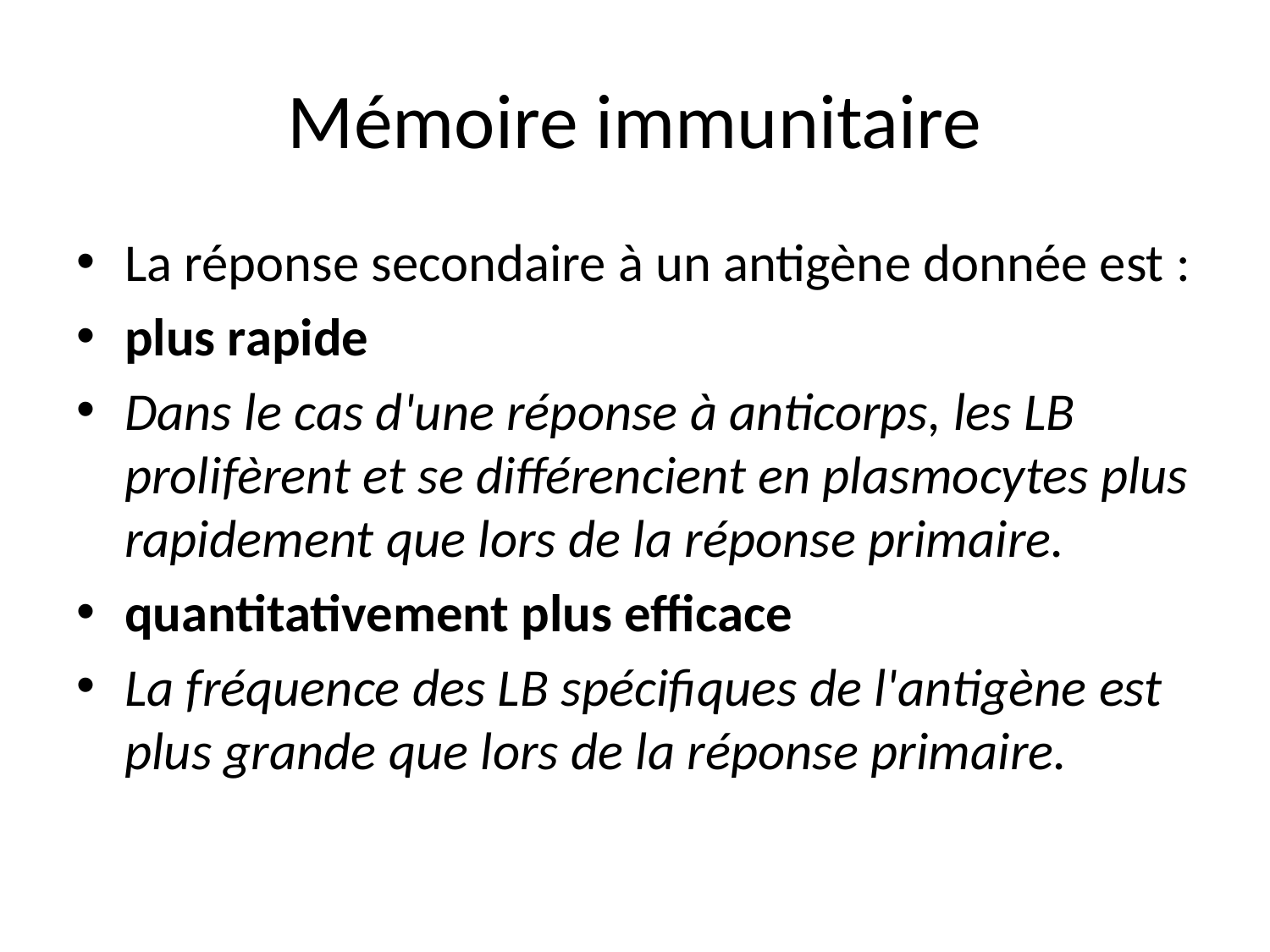

# Mémoire immunitaire
La réponse secondaire à un antigène donnée est :
plus rapide
Dans le cas d'une réponse à anticorps, les LB prolifèrent et se différencient en plasmocytes plus rapidement que lors de la réponse primaire.
quantitativement plus efficace
La fréquence des LB spécifiques de l'antigène est plus grande que lors de la réponse primaire.